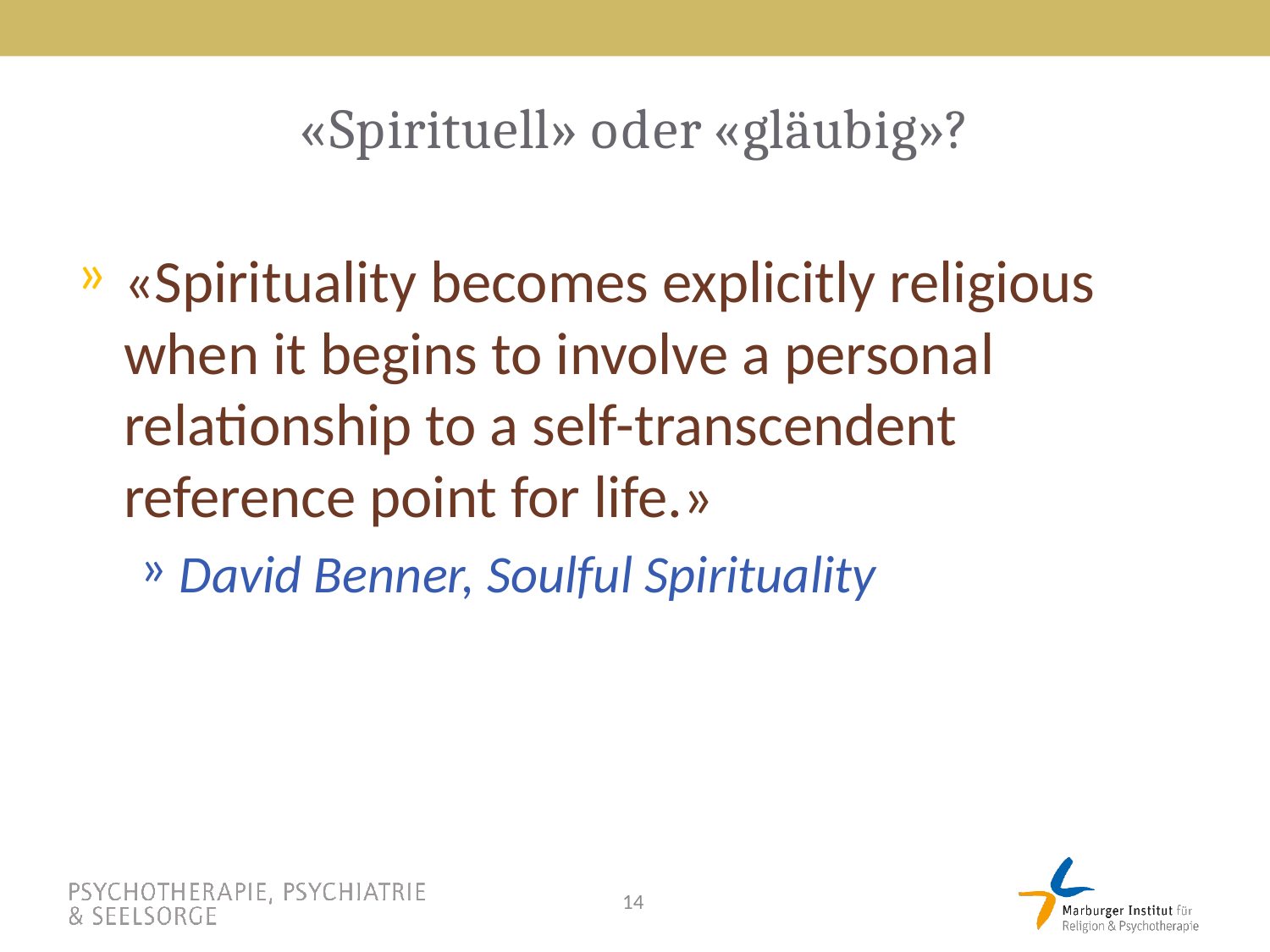

# «Spirituell» oder «gläubig»?
«Spirituality becomes explicitly religious when it begins to involve a personal relationship to a self-transcendent reference point for life.»
David Benner, Soulful Spirituality